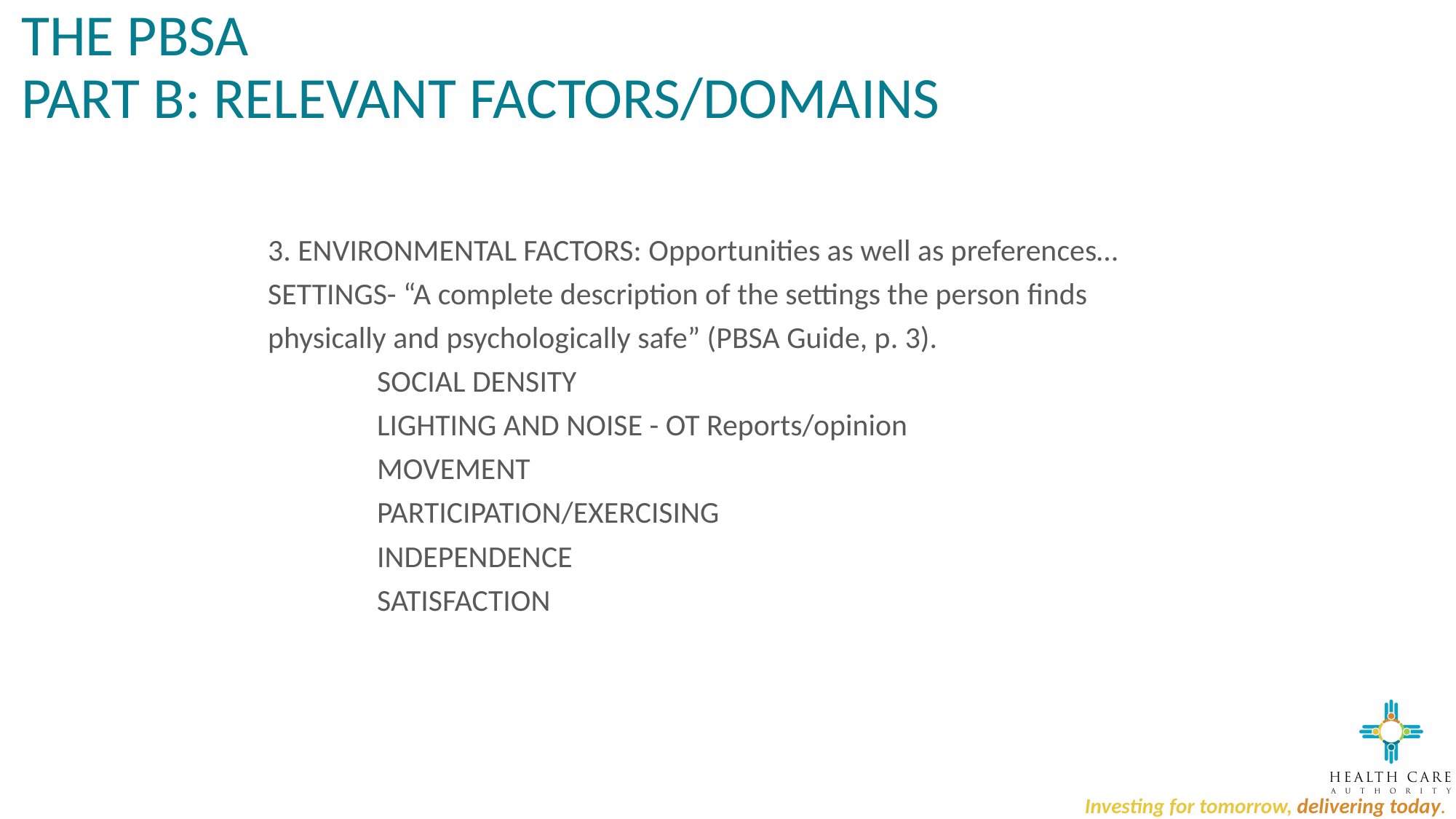

# The PBSA Part B: Relevant Factors/Domains
3. ENVIRONMENTAL FACTORS: Opportunities as well as preferences…
SETTINGS- “A complete description of the settings the person finds physically and psychologically safe” (PBSA Guide, p. 3).
	SOCIAL DENSITY
	LIGHTING AND NOISE - OT Reports/opinion
	MOVEMENT
	PARTICIPATION/EXERCISING
	INDEPENDENCE
	SATISFACTION